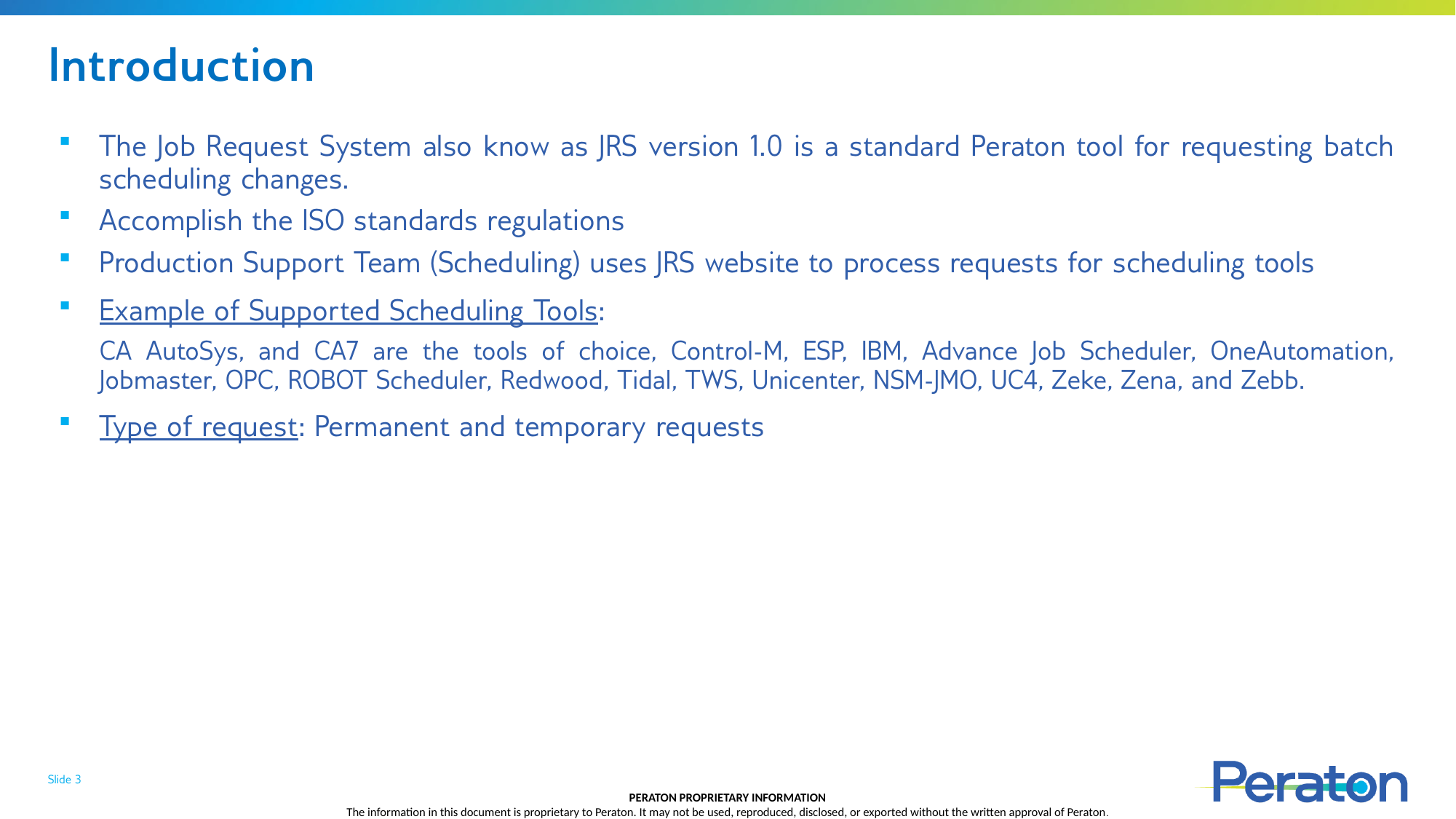

# Introduction
The Job Request System also know as JRS version 1.0 is a standard Peraton tool for requesting batch scheduling changes.
Accomplish the ISO standards regulations
Production Support Team (Scheduling) uses JRS website to process requests for scheduling tools
Example of Supported Scheduling Tools:
CA AutoSys, and CA7 are the tools of choice, Control-M, ESP, IBM, Advance Job Scheduler, OneAutomation, Jobmaster, OPC, ROBOT Scheduler, Redwood, Tidal, TWS, Unicenter, NSM-JMO, UC4, Zeke, Zena, and Zebb.
Type of request: Permanent and temporary requests